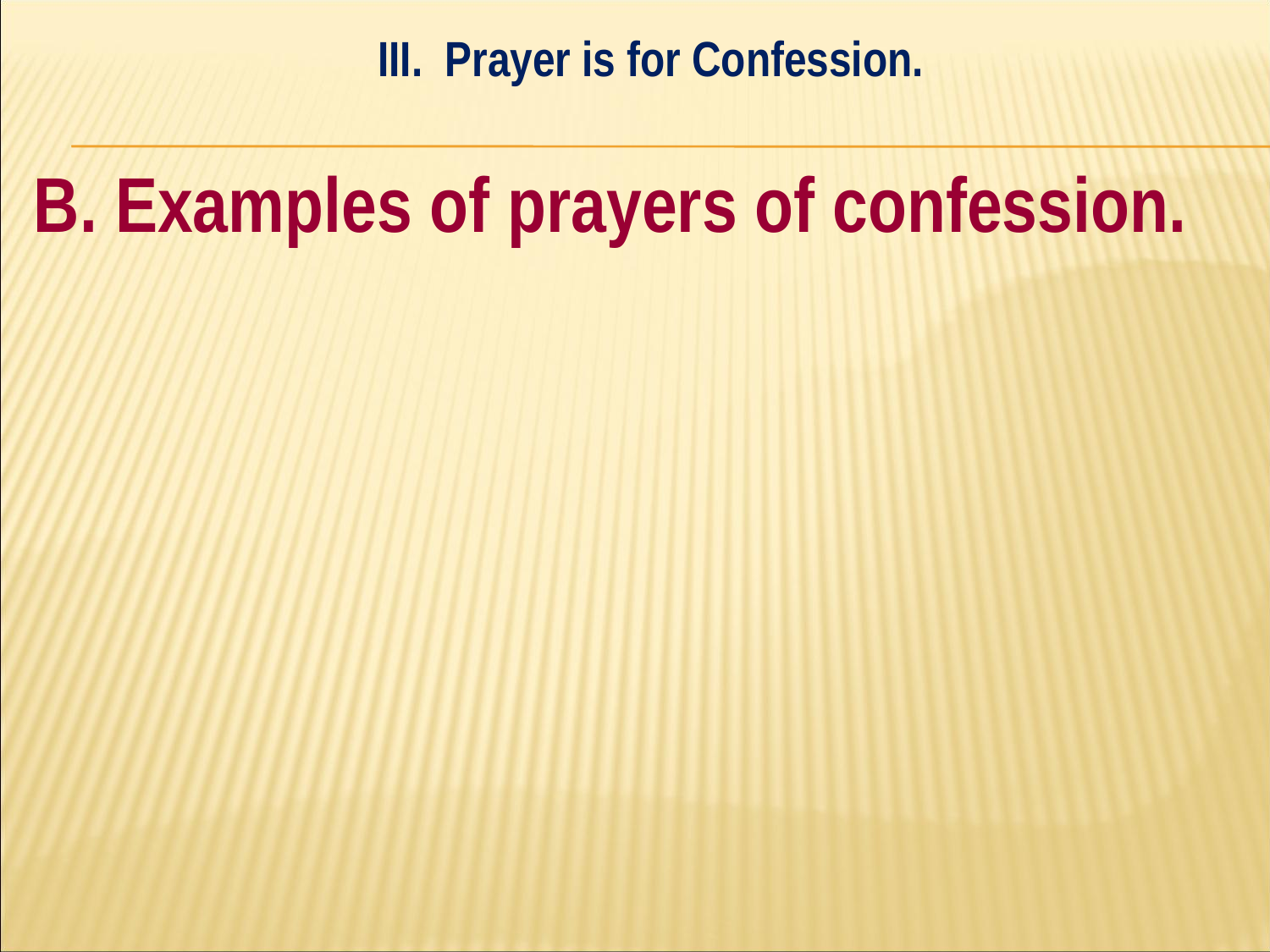

III.  Prayer is for Confession.
#
B. Examples of prayers of confession.